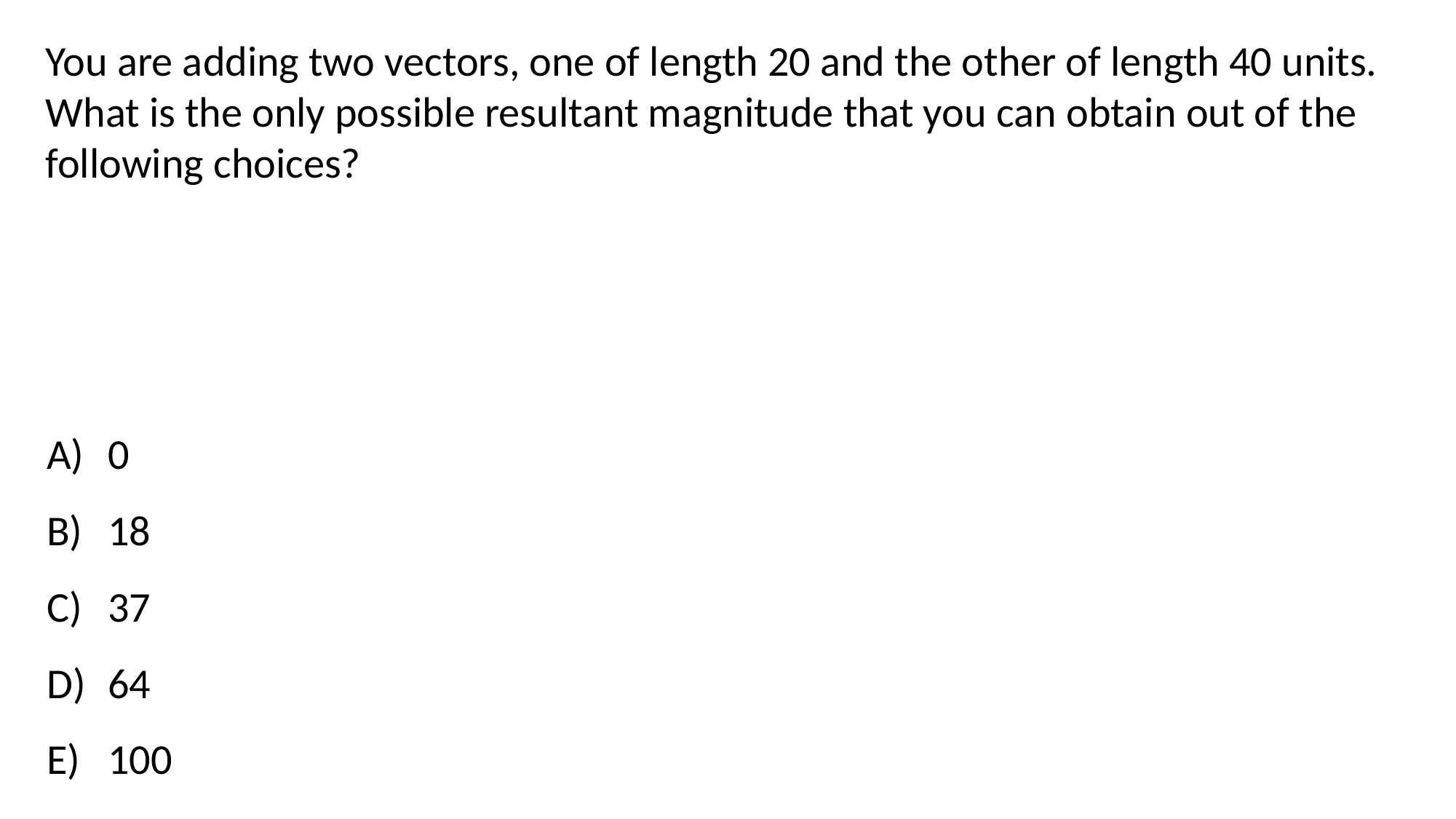

You are adding two vectors, one of length 20 and the other of length 40 units.  What is the only possible resultant magnitude that you can obtain out of the following choices?
0
18
37
64
100